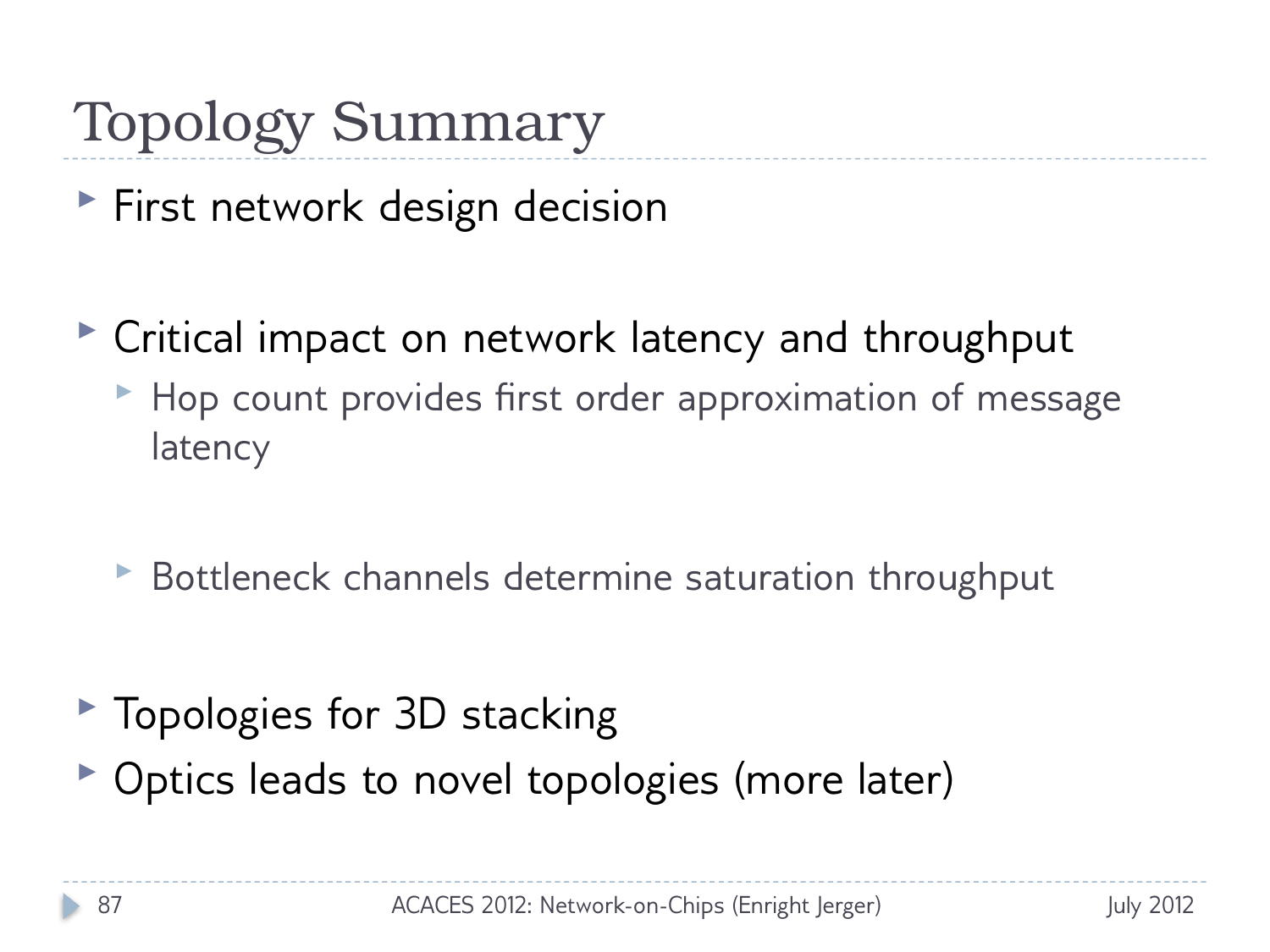

# Topology Summary
First network design decision

Critical impact on network latency and throughput
Hop count provides first order approximation of message latency

Bottleneck channels determine saturation throughput

Topologies for 3D stacking
Optics leads to novel topologies (more later)
87
ACACES 2012: Network-on-Chips (Enright Jerger)
July 2012